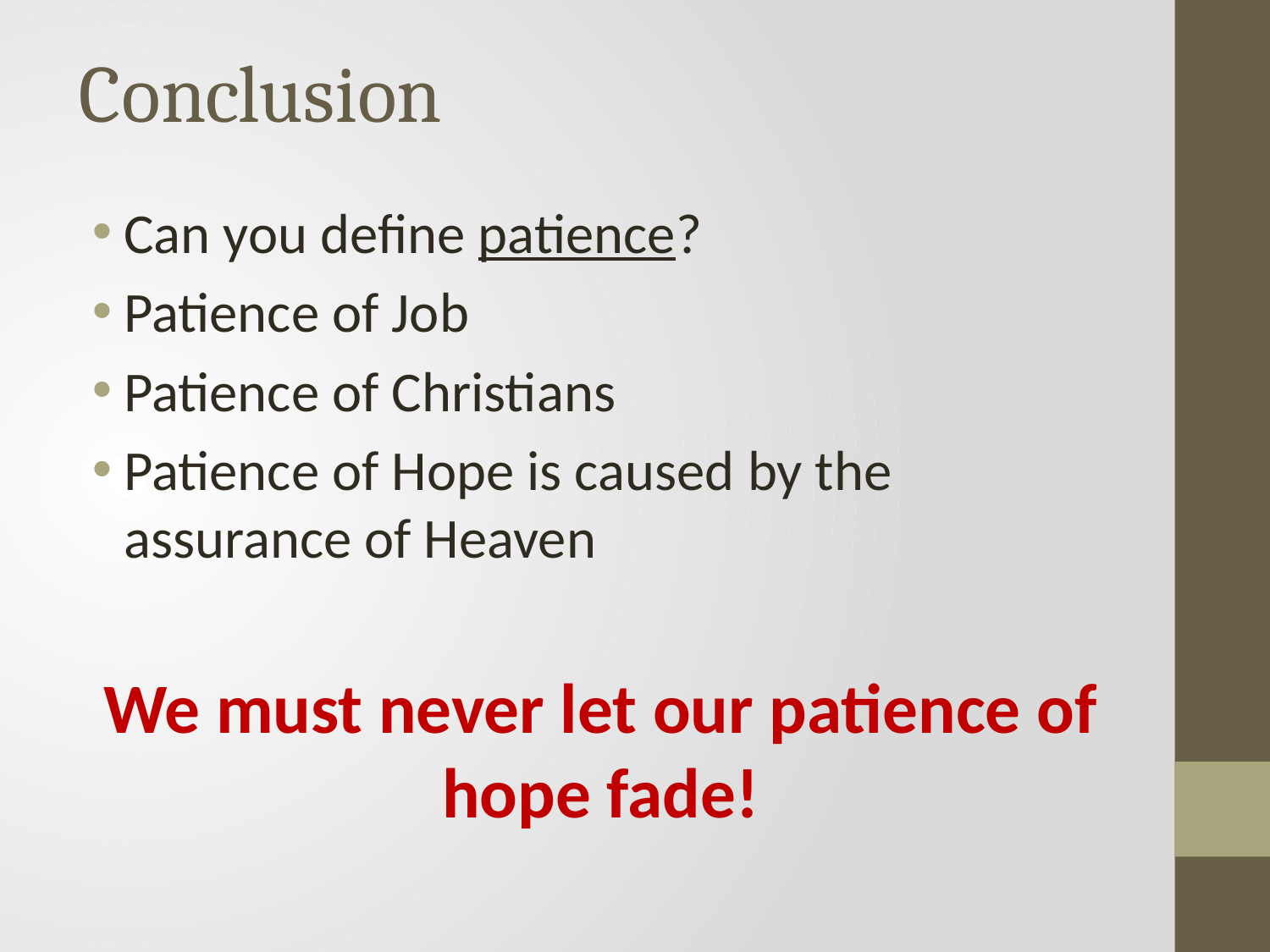

# Conclusion
Can you define patience?
Patience of Job
Patience of Christians
Patience of Hope is caused by the assurance of Heaven

We must never let our patience of hope fade!